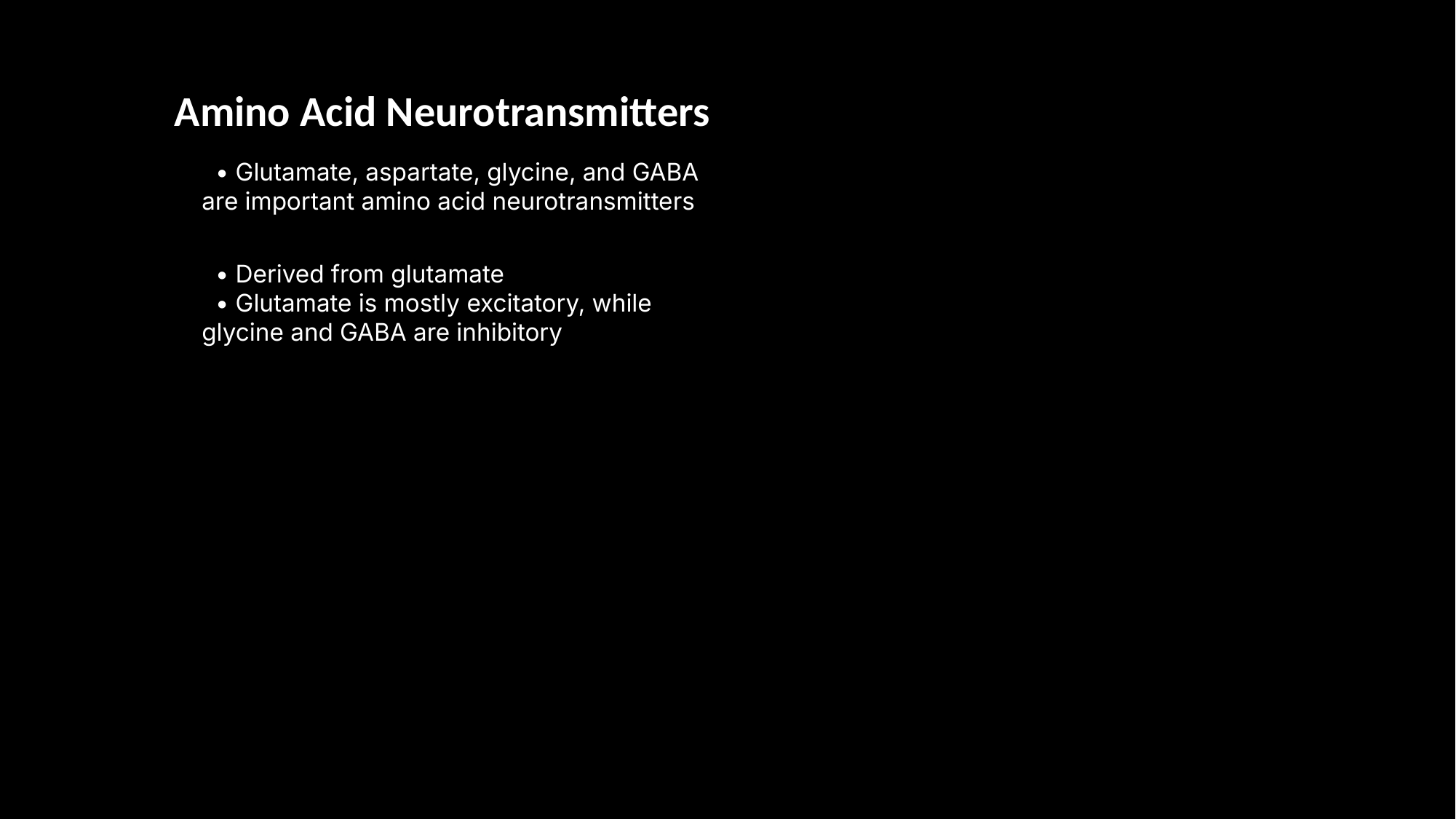

Amino Acid Neurotransmitters
  • Glutamate, aspartate, glycine, and GABA are important amino acid neurotransmitters
  • Derived from glutamate
  • Glutamate is mostly excitatory, while glycine and GABA are inhibitory